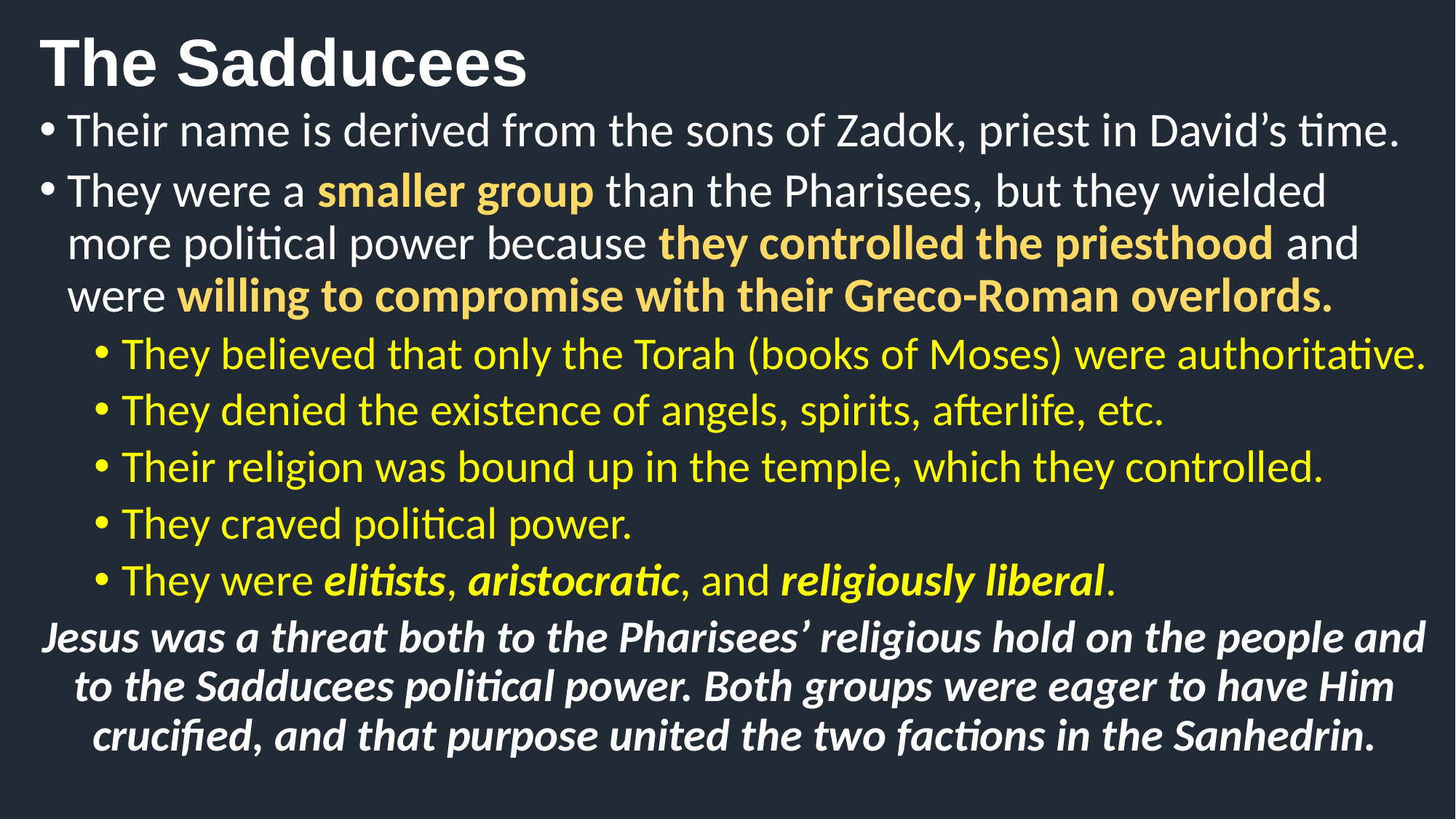

# The Sadducees
Their name is derived from the sons of Zadok, priest in David’s time.
They were a smaller group than the Pharisees, but they wielded more political power because they controlled the priesthood and were willing to compromise with their Greco-Roman overlords.
They believed that only the Torah (books of Moses) were authoritative.
They denied the existence of angels, spirits, afterlife, etc.
Their religion was bound up in the temple, which they controlled.
They craved political power.
They were elitists, aristocratic, and religiously liberal.
Jesus was a threat both to the Pharisees’ religious hold on the people and to the Sadducees political power. Both groups were eager to have Him crucified, and that purpose united the two factions in the Sanhedrin.